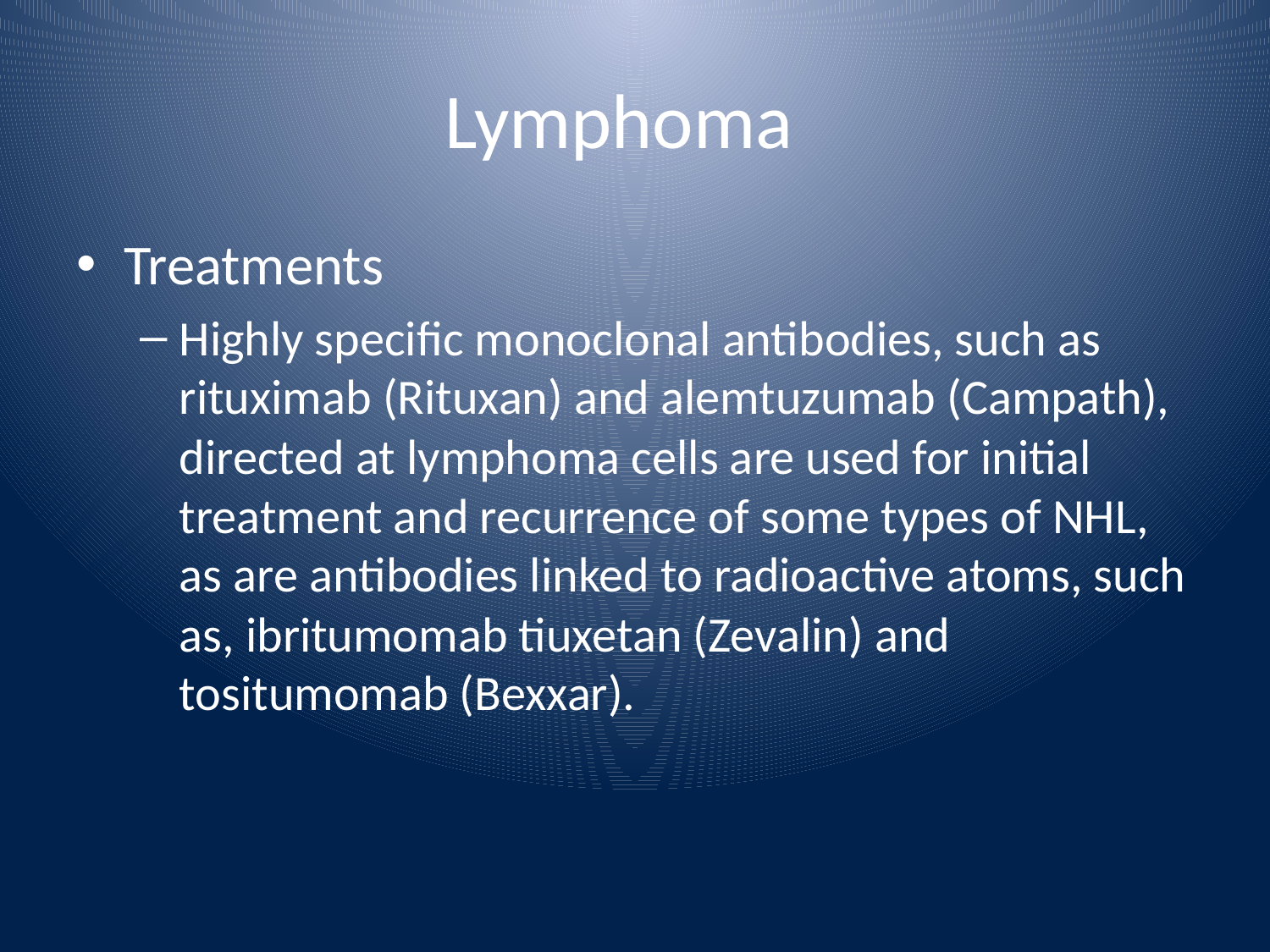

# Lymphoma
Treatments
Highly specific monoclonal antibodies, such as rituximab (Rituxan) and alemtuzumab (Campath), directed at lymphoma cells are used for initial treatment and recurrence of some types of NHL, as are antibodies linked to radioactive atoms, such as, ibritumomab tiuxetan (Zevalin) and tositumomab (Bexxar).